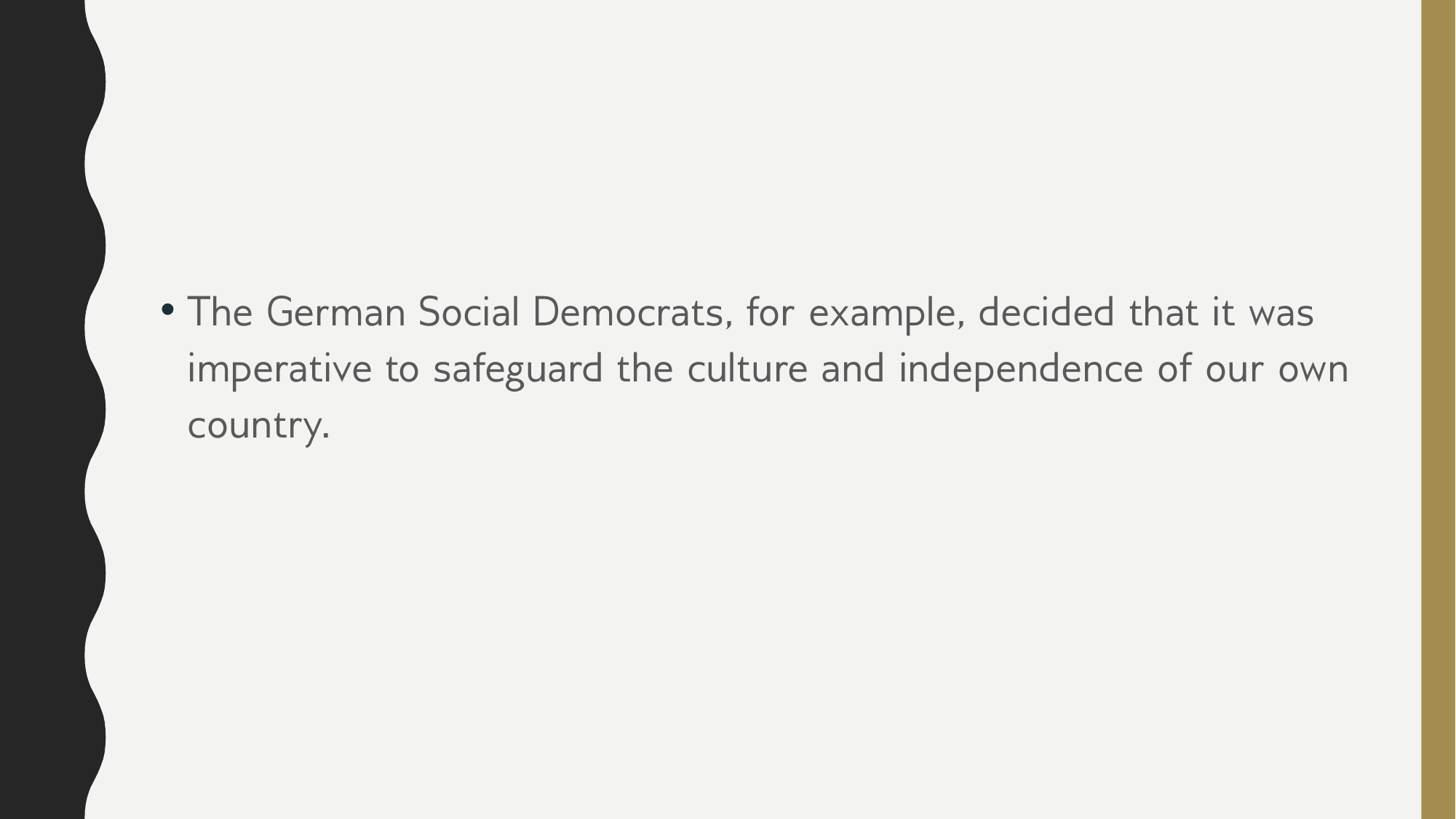

#
The German Social Democrats, for example, decided that it was imperative to safeguard the culture and independence of our own country.